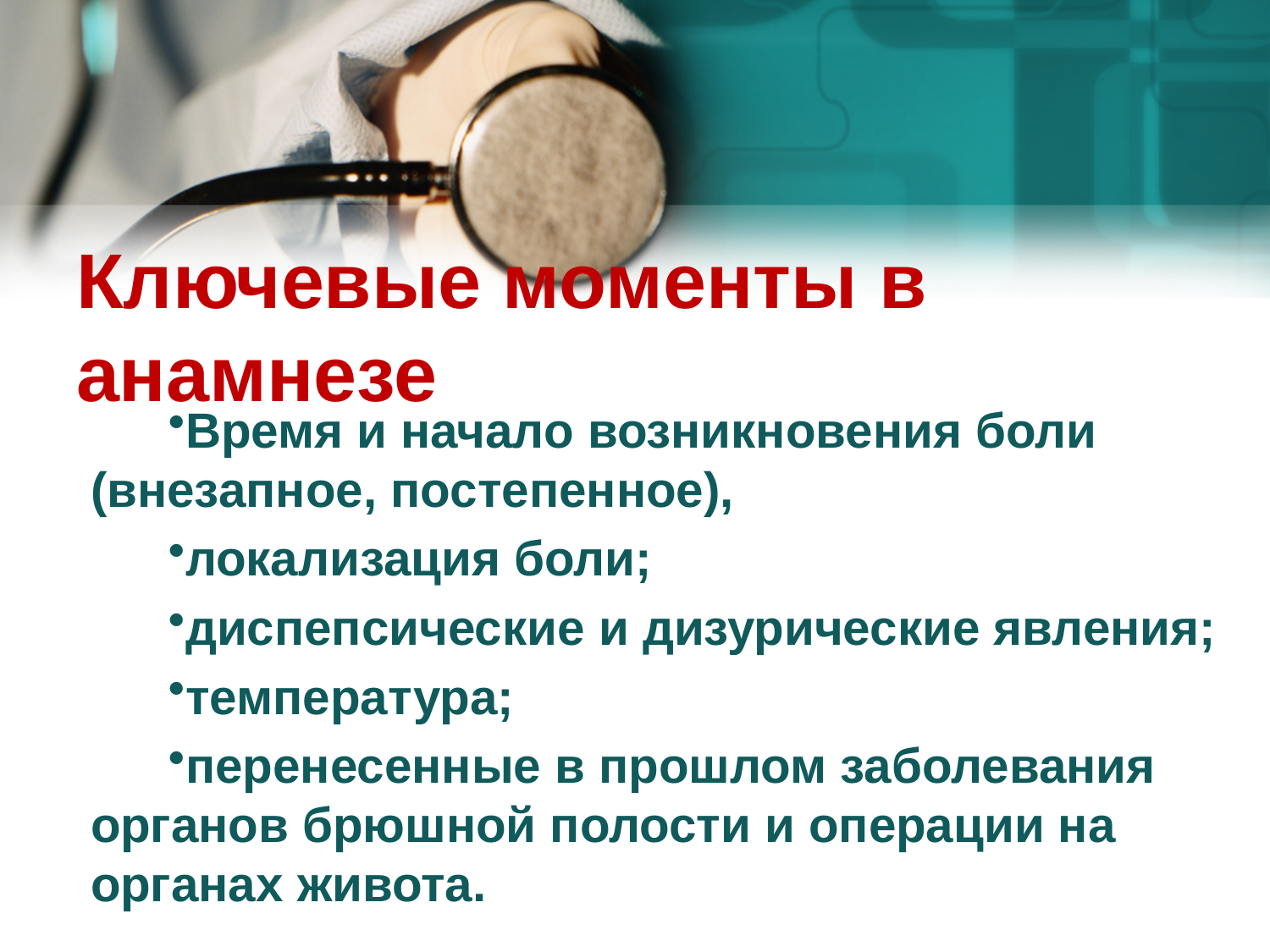

# Ключевые моменты в анамнезе
Время и начало возникновения боли (внезапное, постепенное),
локализация боли;
диспепсические и дизурические явления;
температура;
перенесенные в прошлом заболевания органов брюшной полости и операции на органах живота.